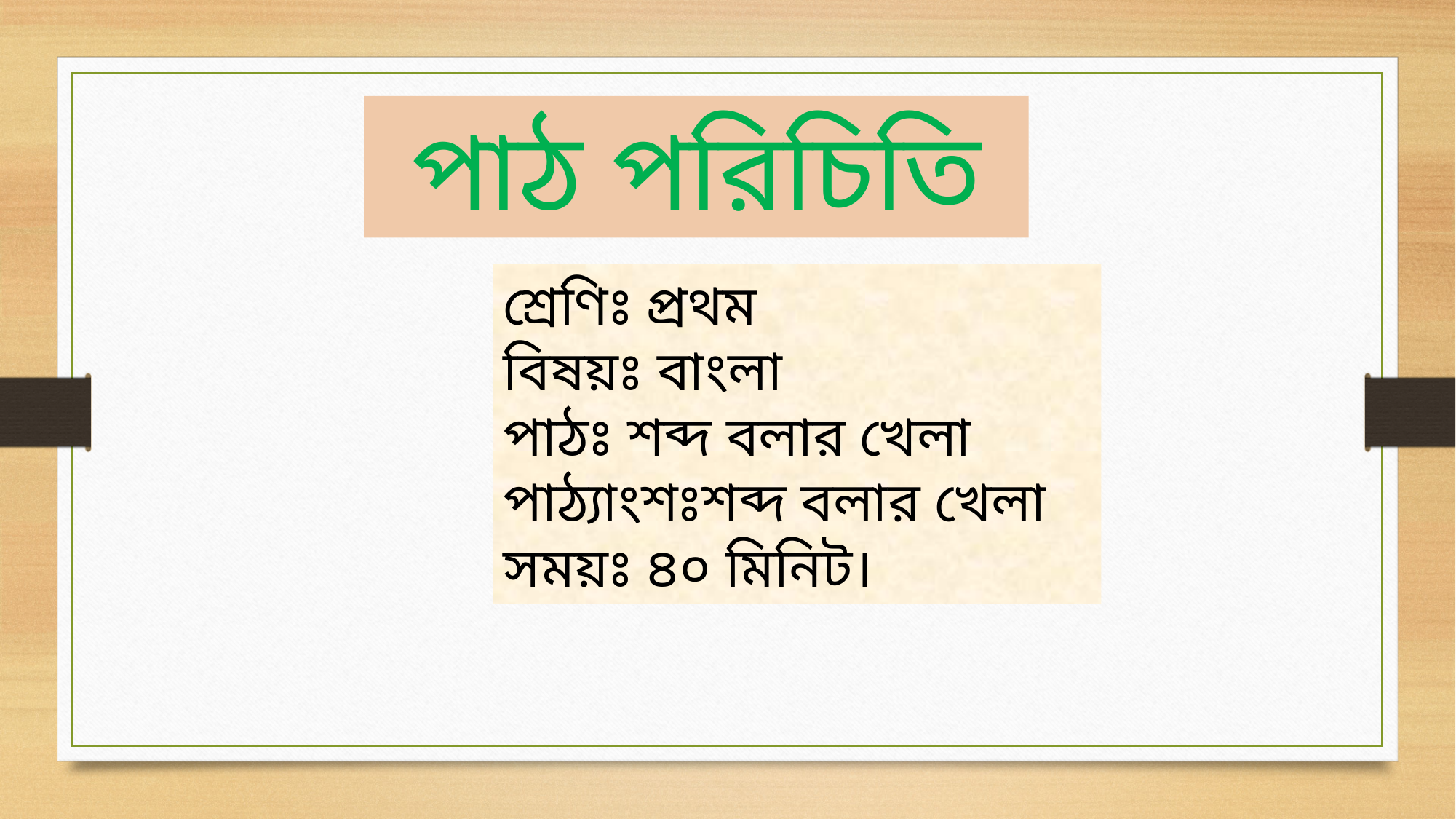

পাঠ পরিচিতি
শ্রেণিঃ প্রথম
বিষয়ঃ বাংলা
পাঠঃ শব্দ বলার খেলা
পাঠ্যাংশঃশব্দ বলার খেলা
সময়ঃ ৪০ মিনিট।